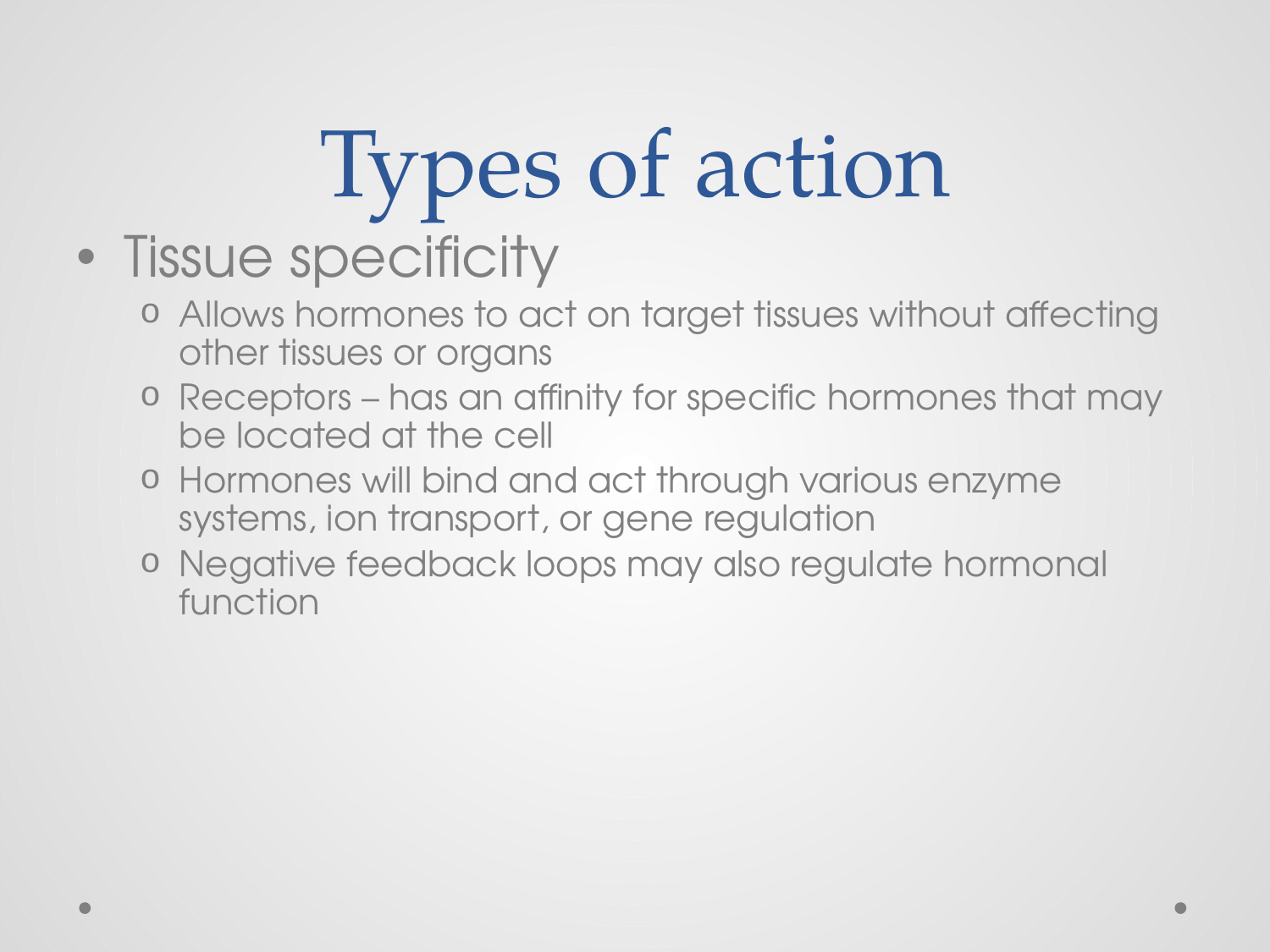

# Types of action
Tissue specificity
Allows hormones to act on target tissues without affecting other tissues or organs
Receptors – has an affinity for specific hormones that may be located at the cell
Hormones will bind and act through various enzyme systems, ion transport, or gene regulation
Negative feedback loops may also regulate hormonal function